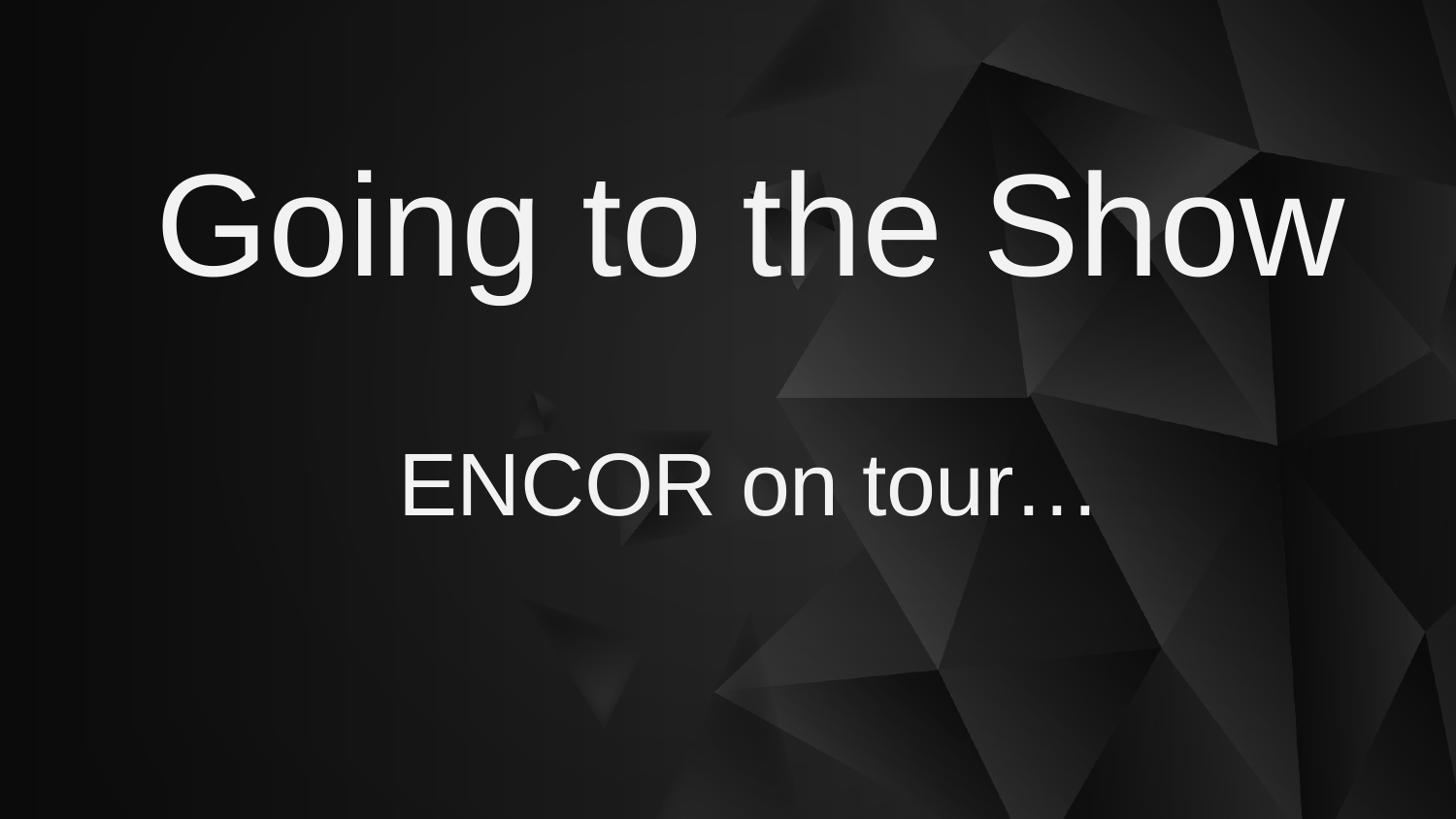

Going to the Show
ENCOR on tour…